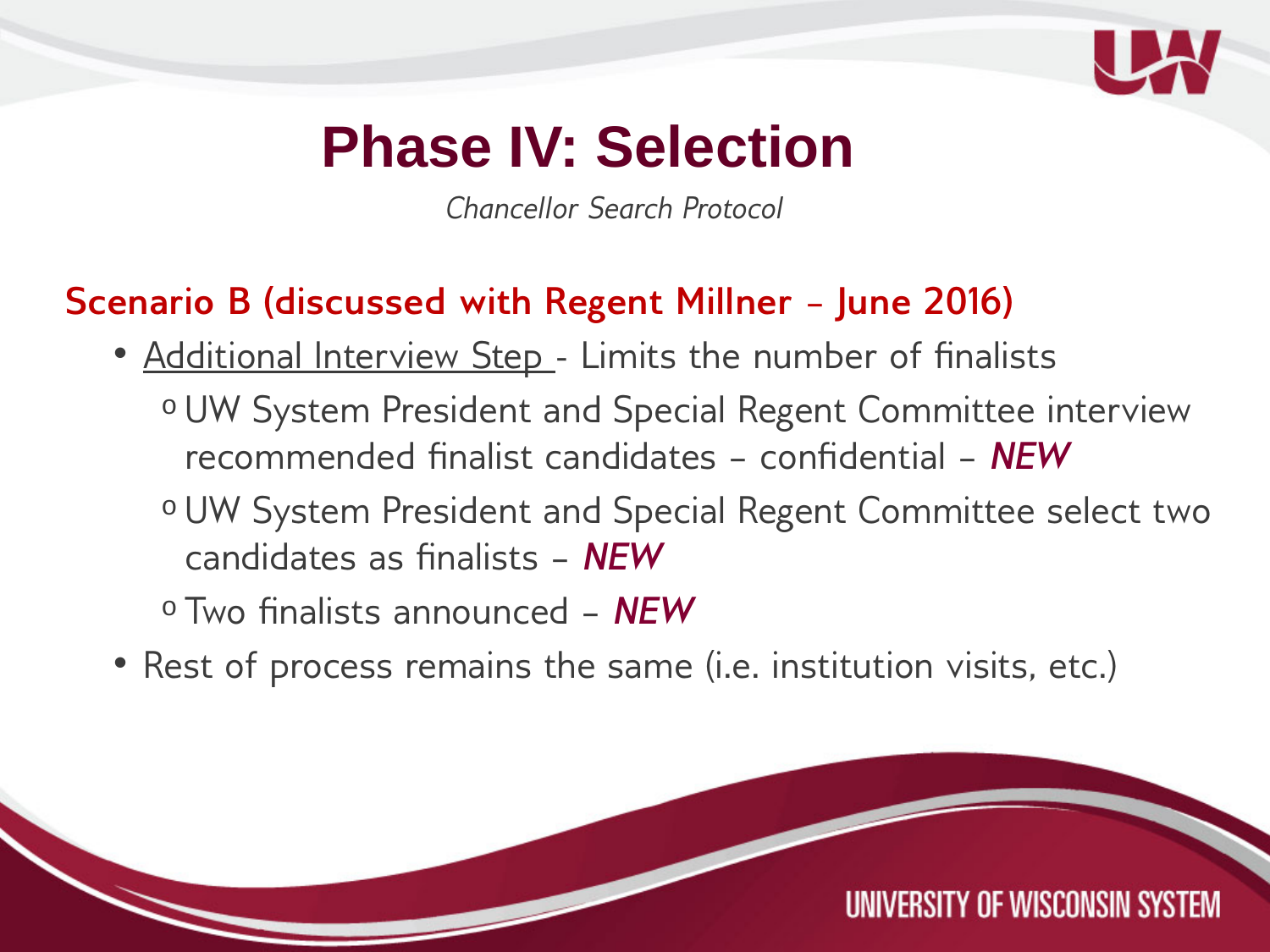

# Phase IV: Selection
Chancellor Search Protocol
Scenario B (discussed with Regent Millner – June 2016)
Additional Interview Step - Limits the number of finalists
UW System President and Special Regent Committee interview recommended finalist candidates – confidential – NEW
UW System President and Special Regent Committee select two candidates as finalists – NEW
Two finalists announced – NEW
Rest of process remains the same (i.e. institution visits, etc.)